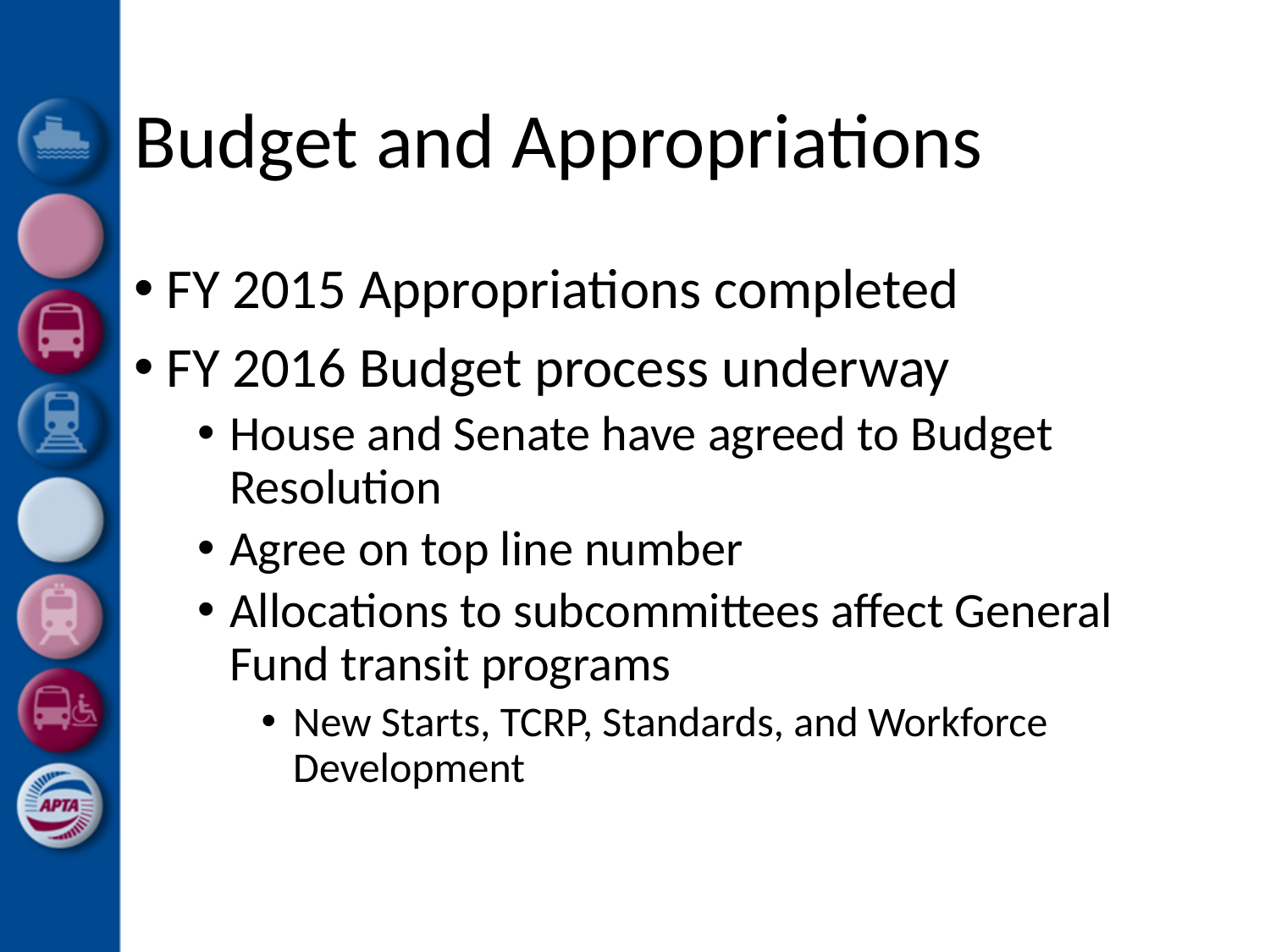

# Budget and Appropriations
FY 2015 Appropriations completed
FY 2016 Budget process underway
House and Senate have agreed to Budget Resolution
Agree on top line number
Allocations to subcommittees affect General Fund transit programs
New Starts, TCRP, Standards, and Workforce Development